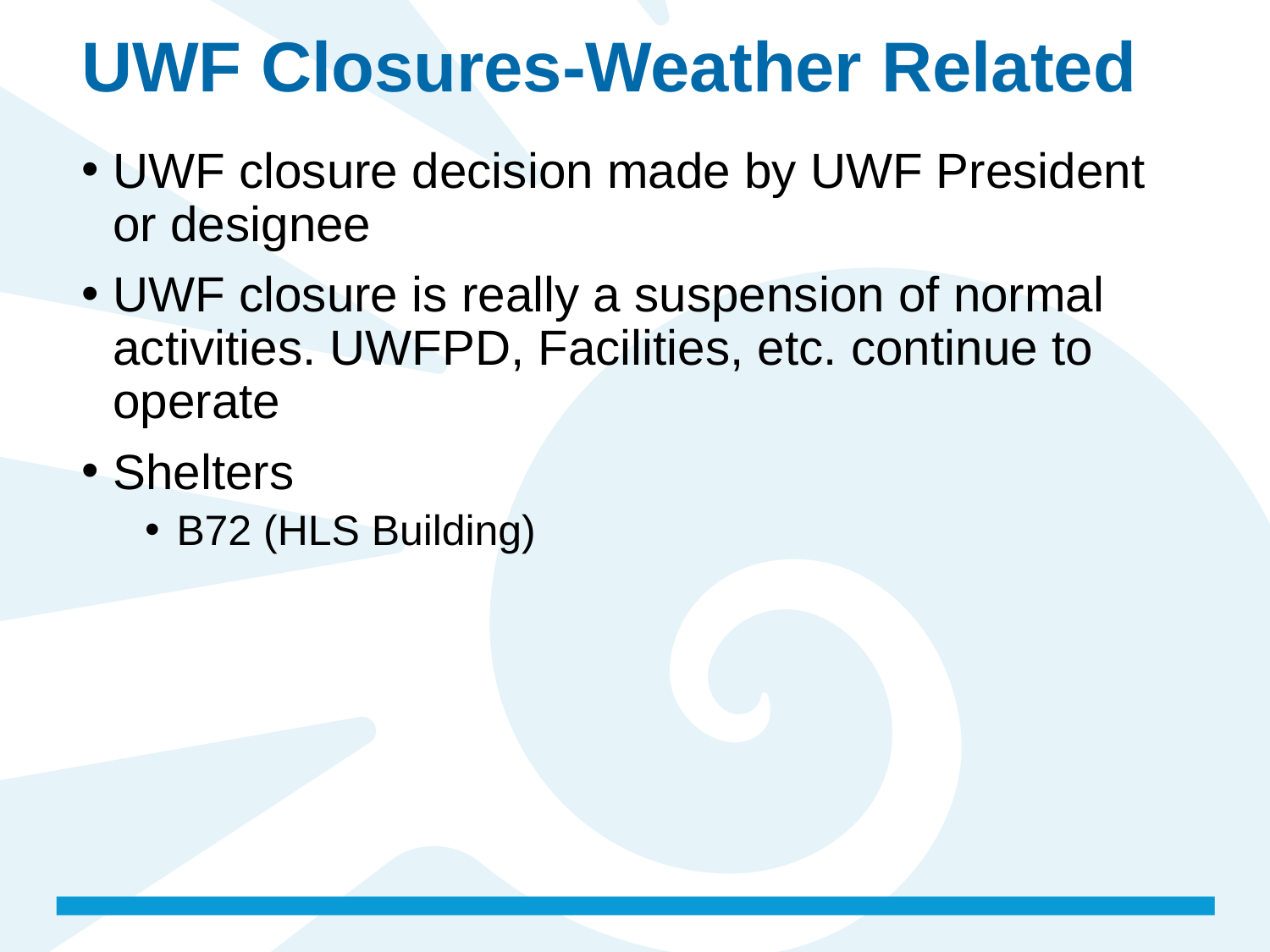

# UWF Closures-Weather Related
UWF closure decision made by UWF President or designee
UWF closure is really a suspension of normal activities. UWFPD, Facilities, etc. continue to operate
Shelters
B72 (HLS Building)